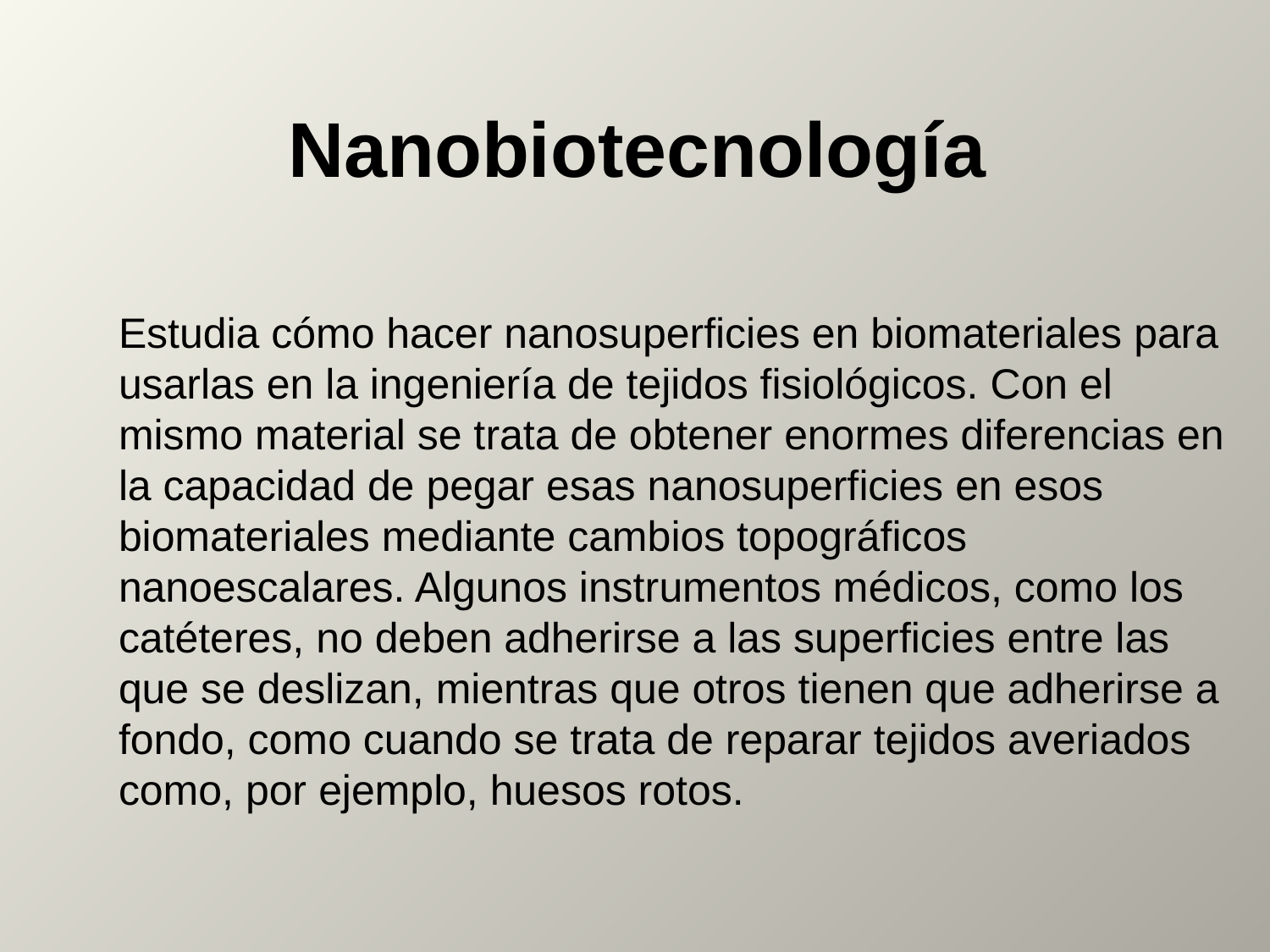

# Nanobiotecnología

	Estudia cómo hacer nanosuperficies en biomateriales para usarlas en la ingeniería de tejidos fisiológicos. Con el mismo material se trata de obtener enormes diferencias en la capacidad de pegar esas nanosuperficies en esos biomateriales mediante cambios topográficos nanoescalares. Algunos instrumentos médicos, como los catéteres, no deben adherirse a las superficies entre las que se deslizan, mientras que otros tienen que adherirse a fondo, como cuando se trata de reparar tejidos averiados como, por ejemplo, huesos rotos.